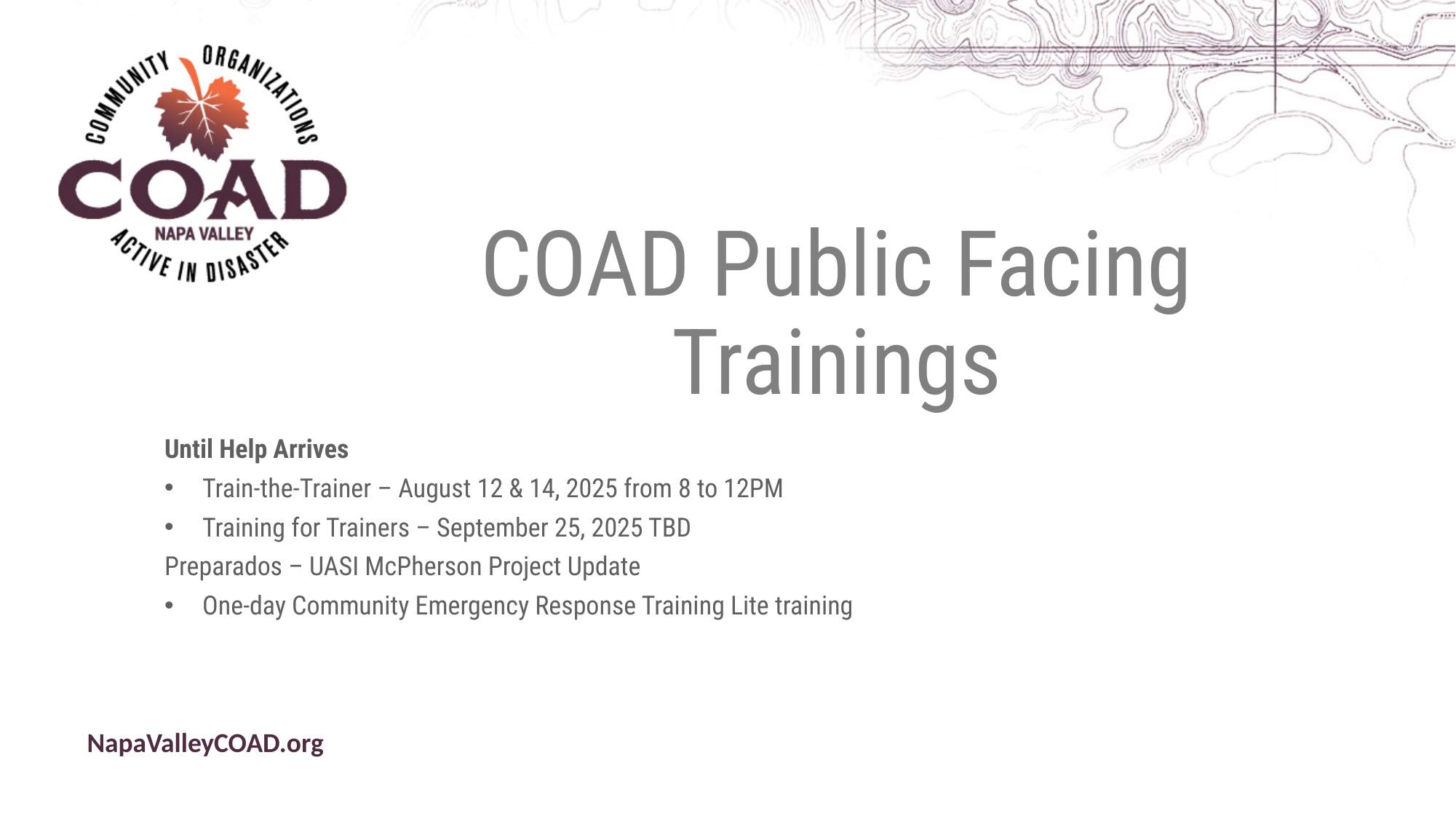

# COAD Public Facing Trainings
Until Help Arrives
Train-the-Trainer – August 12 & 14, 2025 from 8 to 12PM
Training for Trainers – September 25, 2025 TBD
Preparados – UASI McPherson Project Update
One-day Community Emergency Response Training Lite training